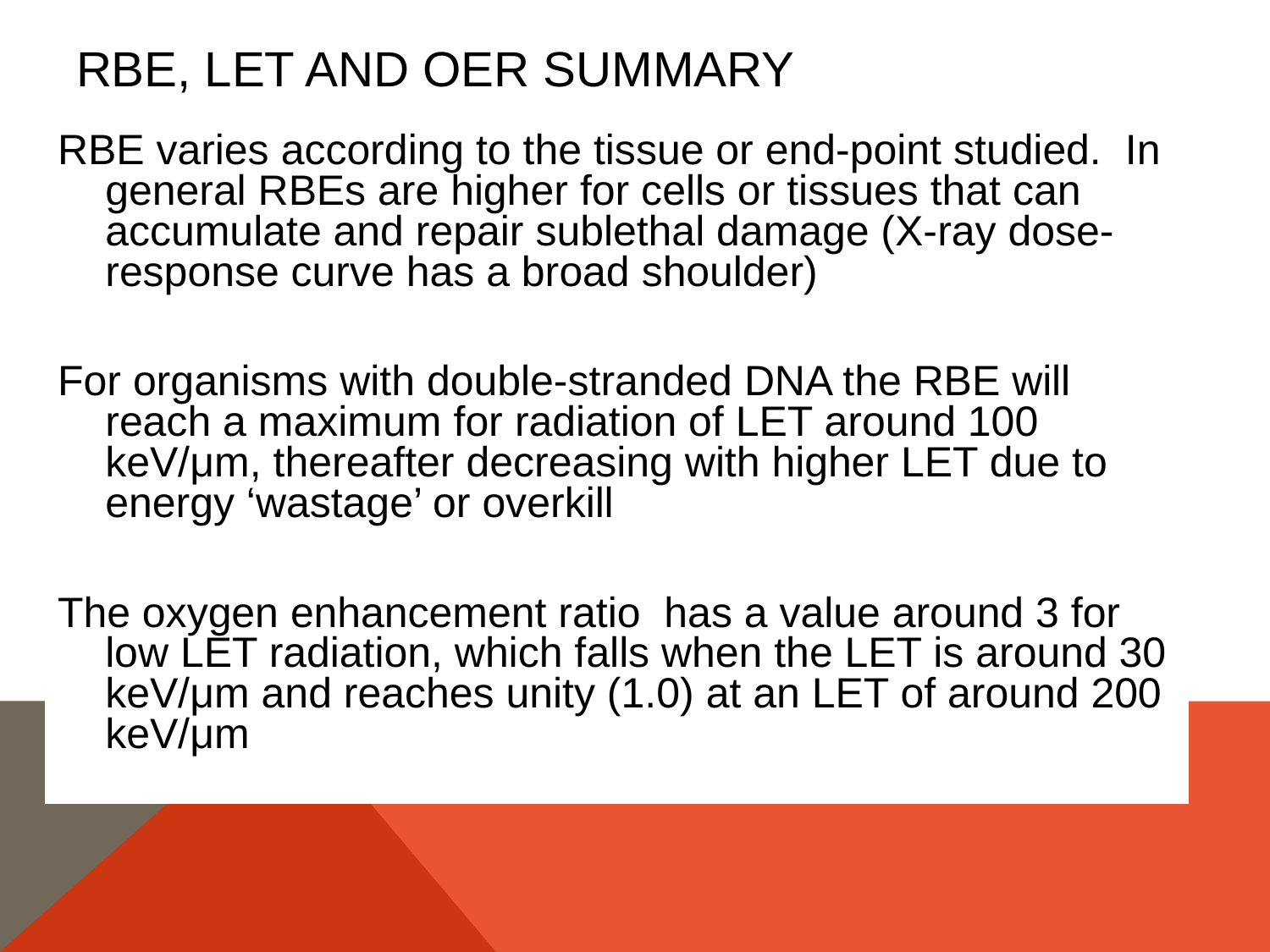

# RBE, LET and OER Summary
RBE varies according to the tissue or end-point studied.  In general RBEs are higher for cells or tissues that can accumulate and repair sublethal damage (X-ray dose-response curve has a broad shoulder)

For organisms with double-stranded DNA the RBE will reach a maximum for radiation of LET around 100 keV/μm, thereafter decreasing with higher LET due to energy ‘wastage’ or overkill

The oxygen enhancement ratio  has a value around 3 for low LET radiation, which falls when the LET is around 30 keV/μm and reaches unity (1.0) at an LET of around 200 keV/μm